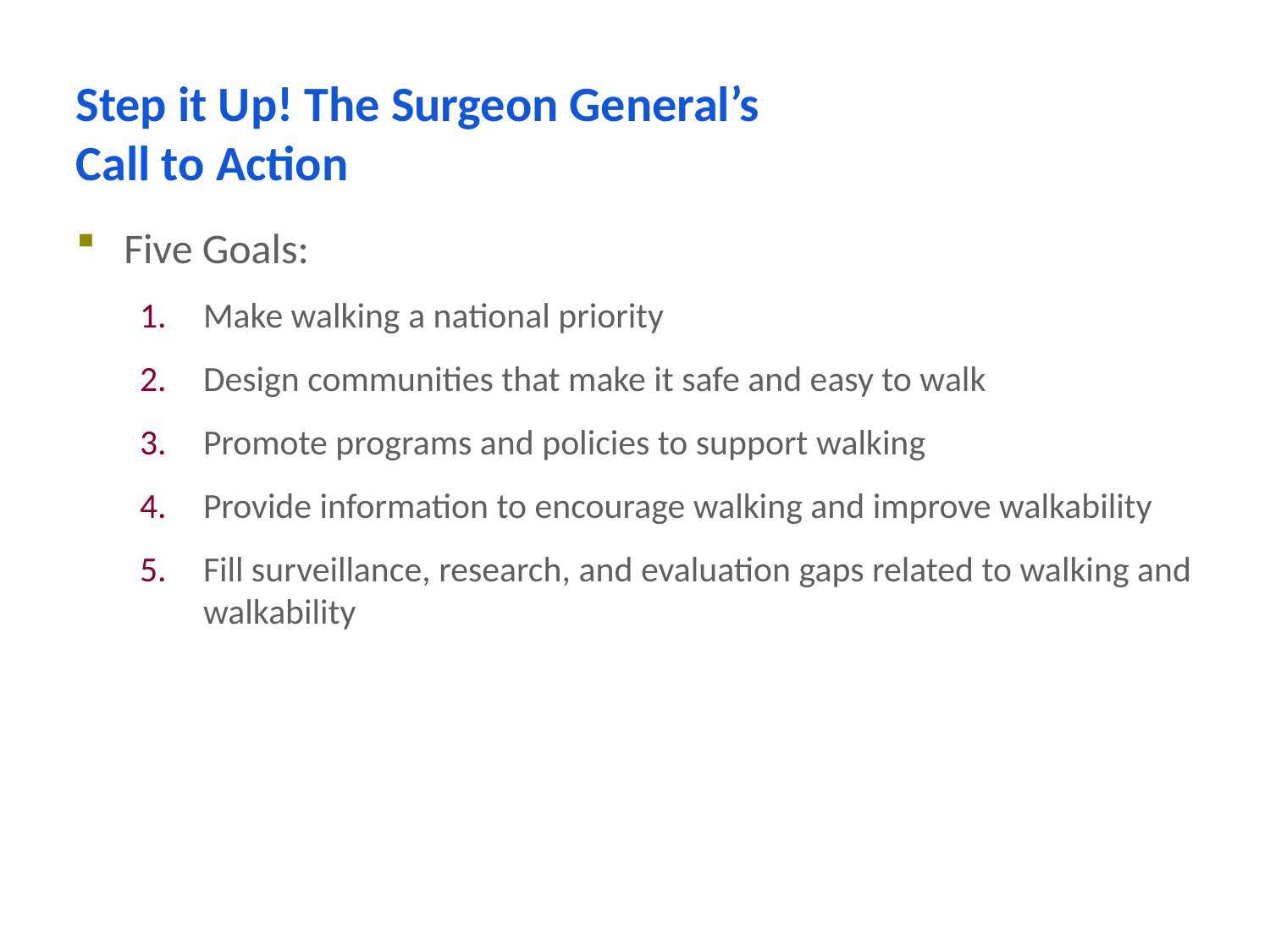

# Step it Up! The Surgeon General’s Call to Action
Five Goals:
Make walking a national priority
Design communities that make it safe and easy to walk
Promote programs and policies to support walking
Provide information to encourage walking and improve walkability
Fill surveillance, research, and evaluation gaps related to walking and walkability